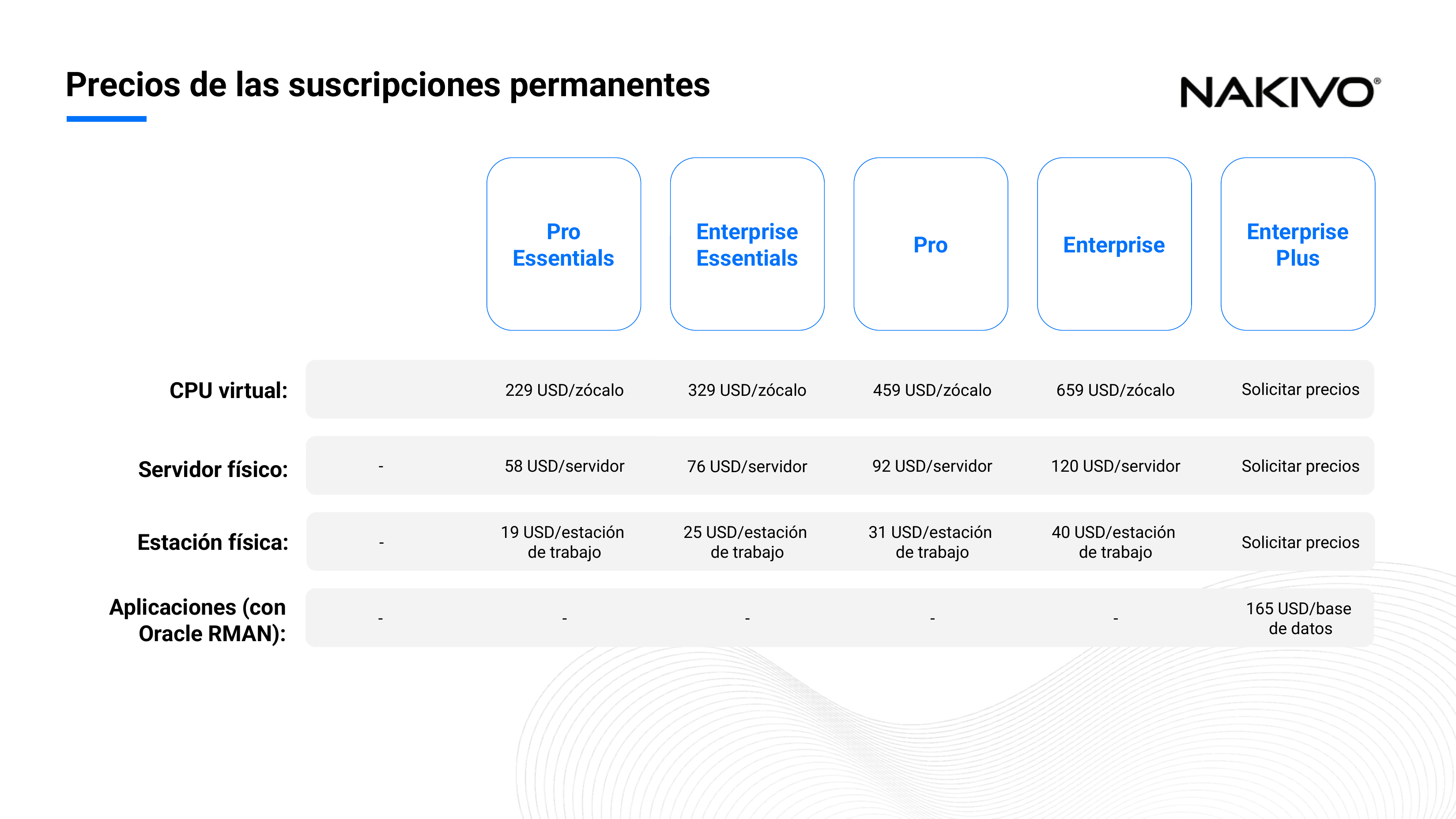

Precios de las suscripciones permanentes
Pro Essentials
Enterprise Essentials
Enterprise Plus
Pro
Enterprise

CPU virtual:
229 USD/zócalo
329 USD/zócalo
459 USD/zócalo
659 USD/zócalo
Solicitar precios

-
58 USD/servidor
92 USD/servidor
120 USD/servidor
76 USD/servidor
Solicitar precios
Servidor físico:

Estación física:
19 USD/estación
de trabajo
25 USD/estación
de trabajo
31 USD/estación
de trabajo
40 USD/estación
de trabajo
-
Solicitar precios

-
-
-
-
-
165 USD/base
de datos
Aplicaciones (con Oracle RMAN):